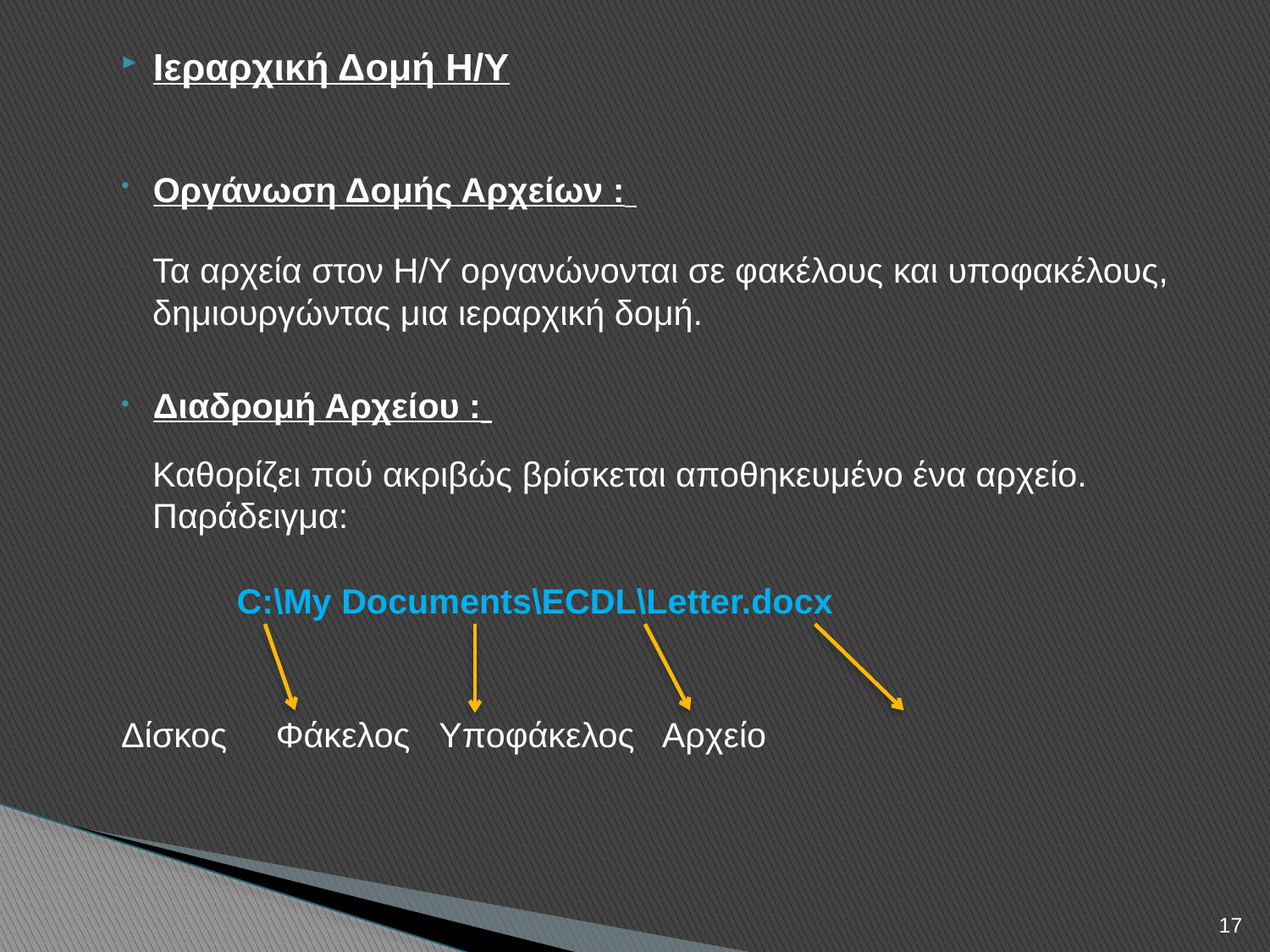

Ιεραρχική Δομή Η/Υ

Οργάνωση Δομής Αρχείων :

	Τα αρχεία στον Η/Υ οργανώνονται σε φακέλους και υποφακέλους, δημιουργώντας μια ιεραρχική δομή.

Διαδρομή Αρχείου :

	Καθορίζει πού ακριβώς βρίσκεται αποθηκευμένο ένα αρχείο. Παράδειγμα:

             C:\My Documents\ECDL\Letter.docx

	Δίσκος     Φάκελος   Υποφάκελος   Αρχείο

17